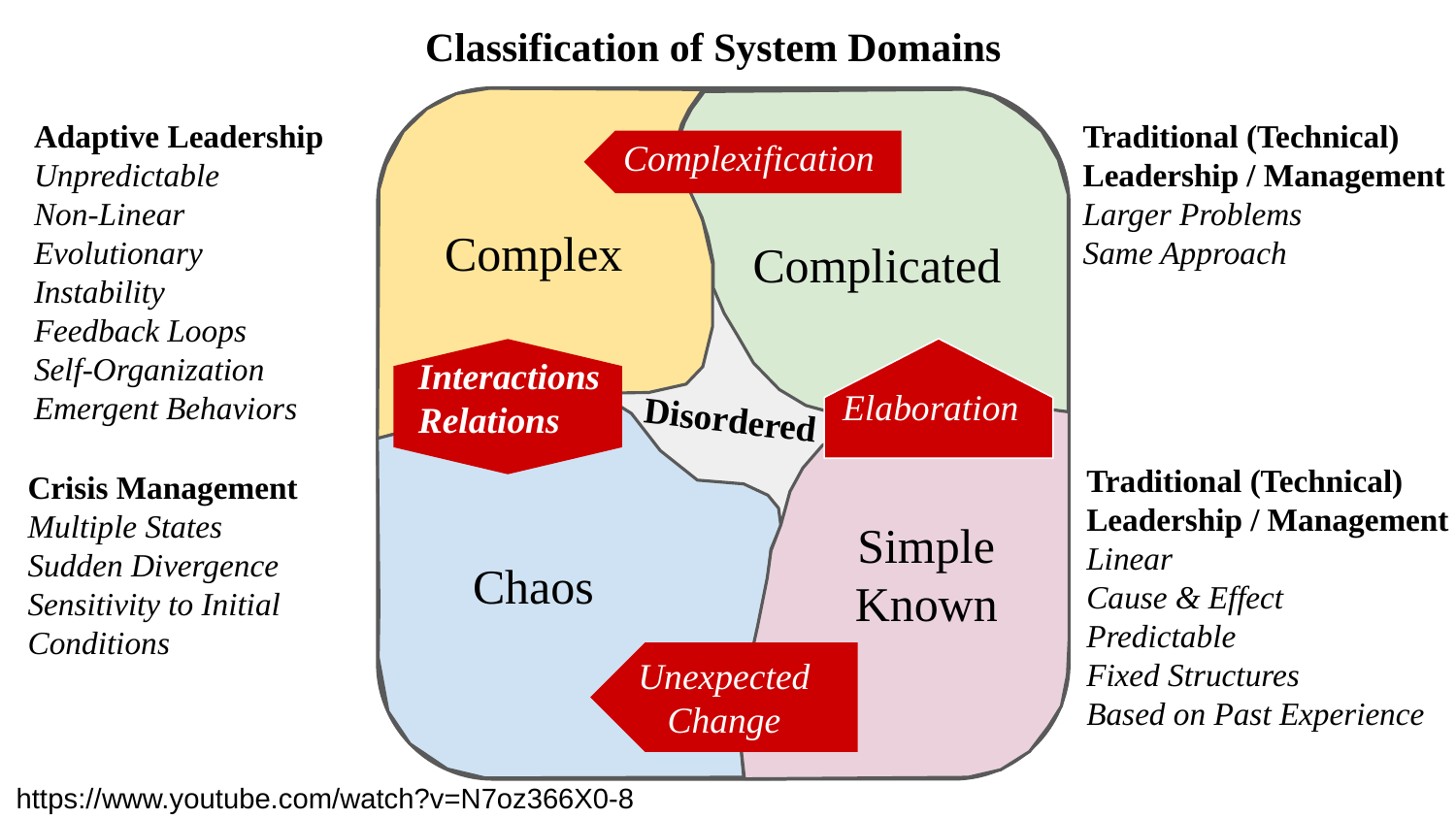

Classification of System Domains

Adaptive Leadership
Unpredictable
Non-Linear
Evolutionary
Instability
Feedback Loops
Self-Organization
Emergent Behaviors

Traditional (Technical)
Leadership / Management
Larger Problems
Same Approach
Complexification

Complex
Complicated

Interactions
Relations
Disordered
Elaboration

Traditional (Technical)
Leadership / Management
Linear
Cause & Effect
Predictable
Fixed Structures
Based on Past Experience
Crisis Management
Multiple States
Sudden Divergence
Sensitivity to Initial Conditions

Simple
Known
Chaos
Unexpected
Change

https://www.youtube.com/watch?v=N7oz366X0-8